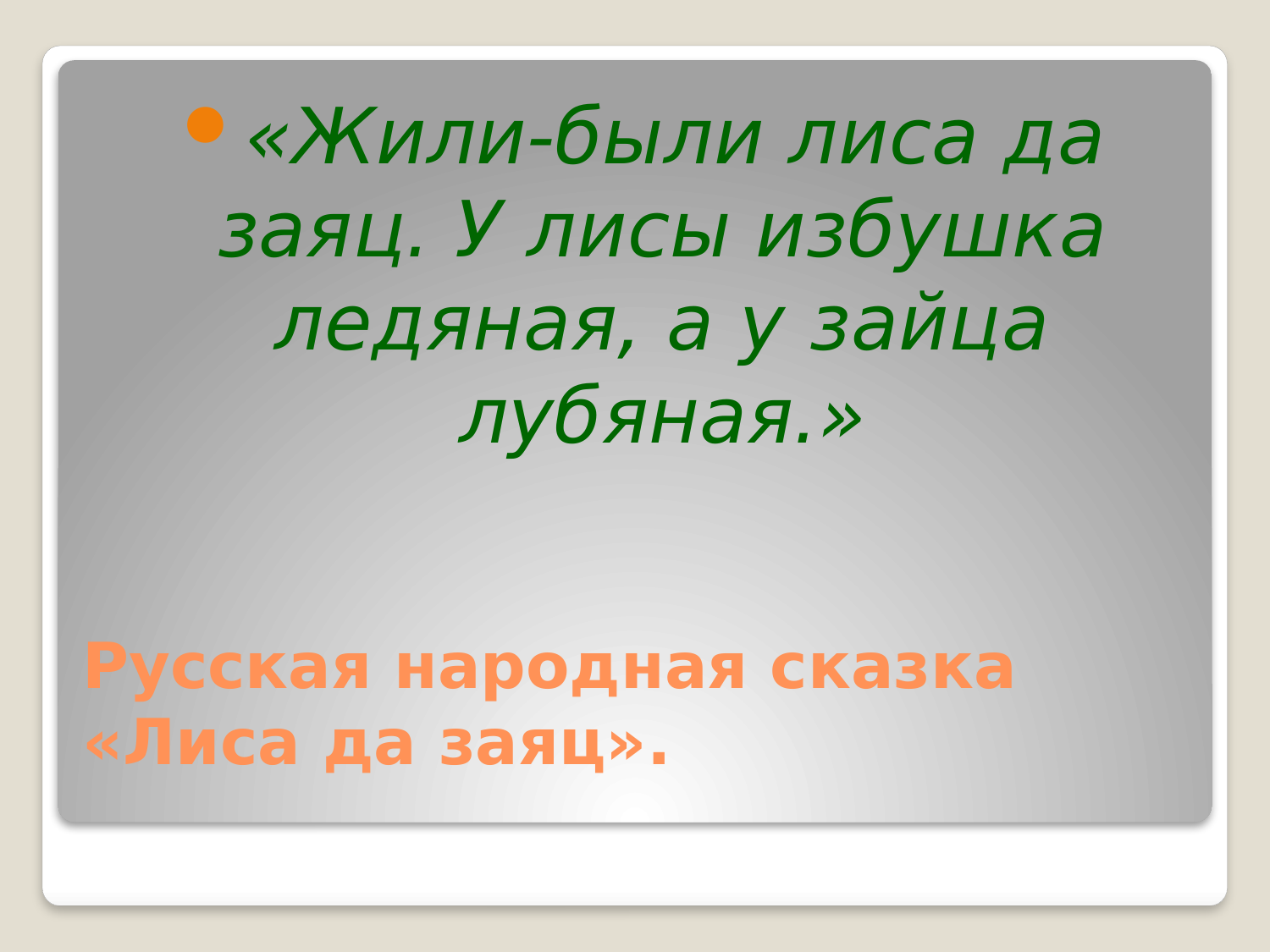

«Жили-были лиса да заяц. У лисы избушка ледяная, а у зайца лубяная.»
# Русская народная сказка «Лиса да заяц».